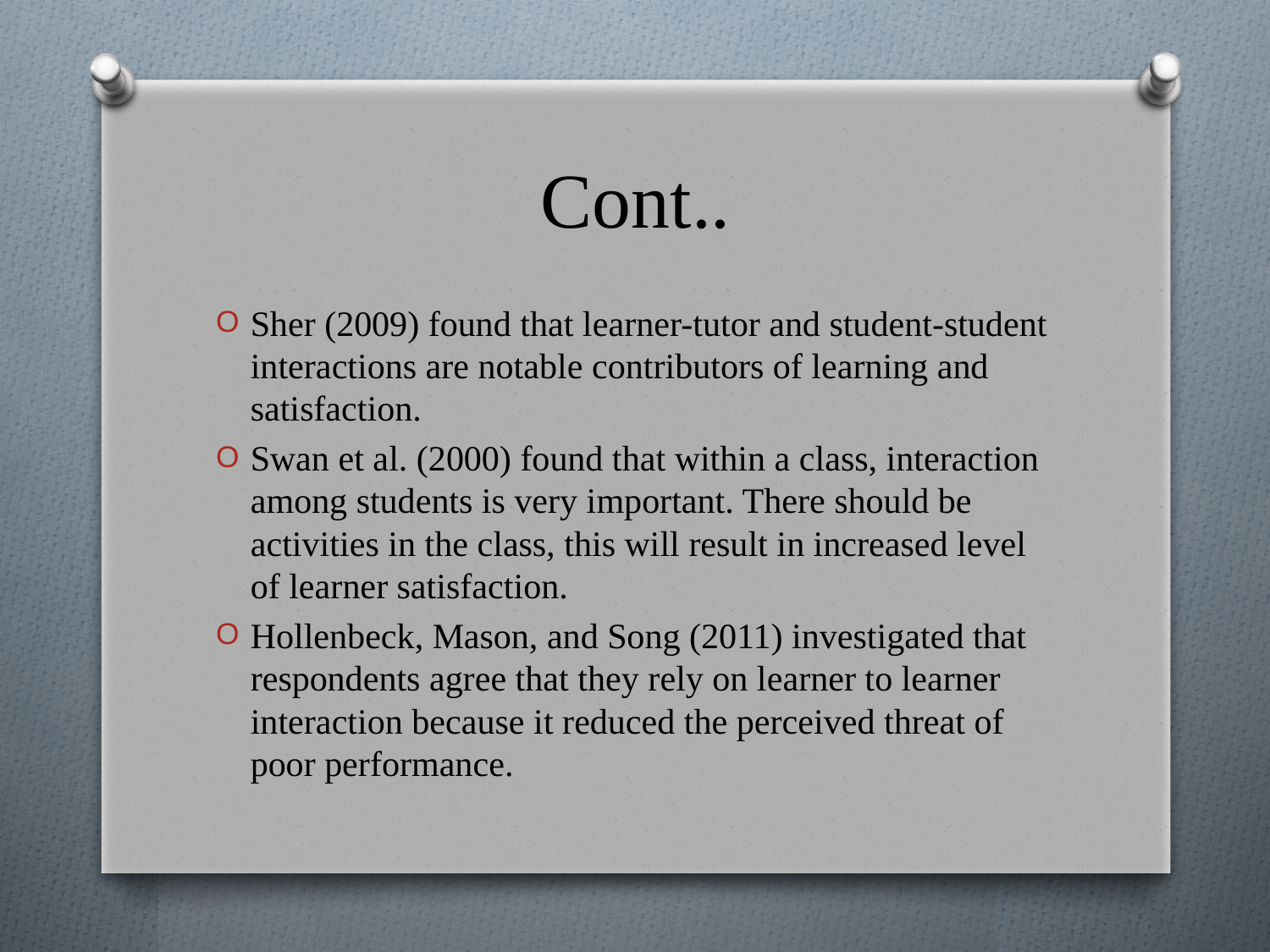

# Cont..
Sher (2009) found that learner-tutor and student-student interactions are notable contributors of learning and satisfaction.
Swan et al. (2000) found that within a class, interaction among students is very important. There should be activities in the class, this will result in increased level of learner satisfaction.
Hollenbeck, Mason, and Song (2011) investigated that respondents agree that they rely on learner to learner interaction because it reduced the perceived threat of poor performance.